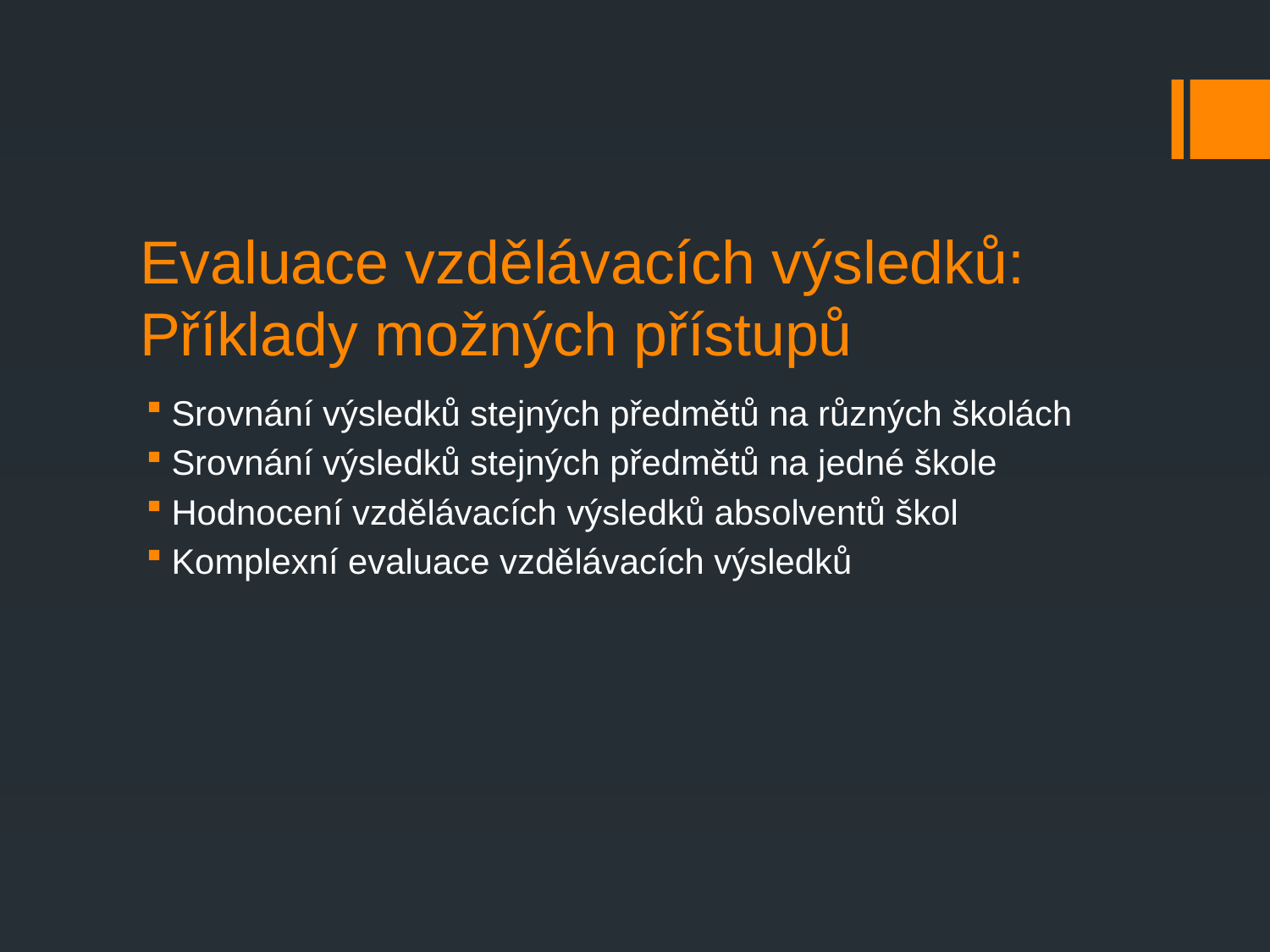

# Evaluace vzdělávacích výsledků: Příklady možných přístupů
Srovnání výsledků stejných předmětů na různých školách
Srovnání výsledků stejných předmětů na jedné škole
Hodnocení vzdělávacích výsledků absolventů škol
Komplexní evaluace vzdělávacích výsledků